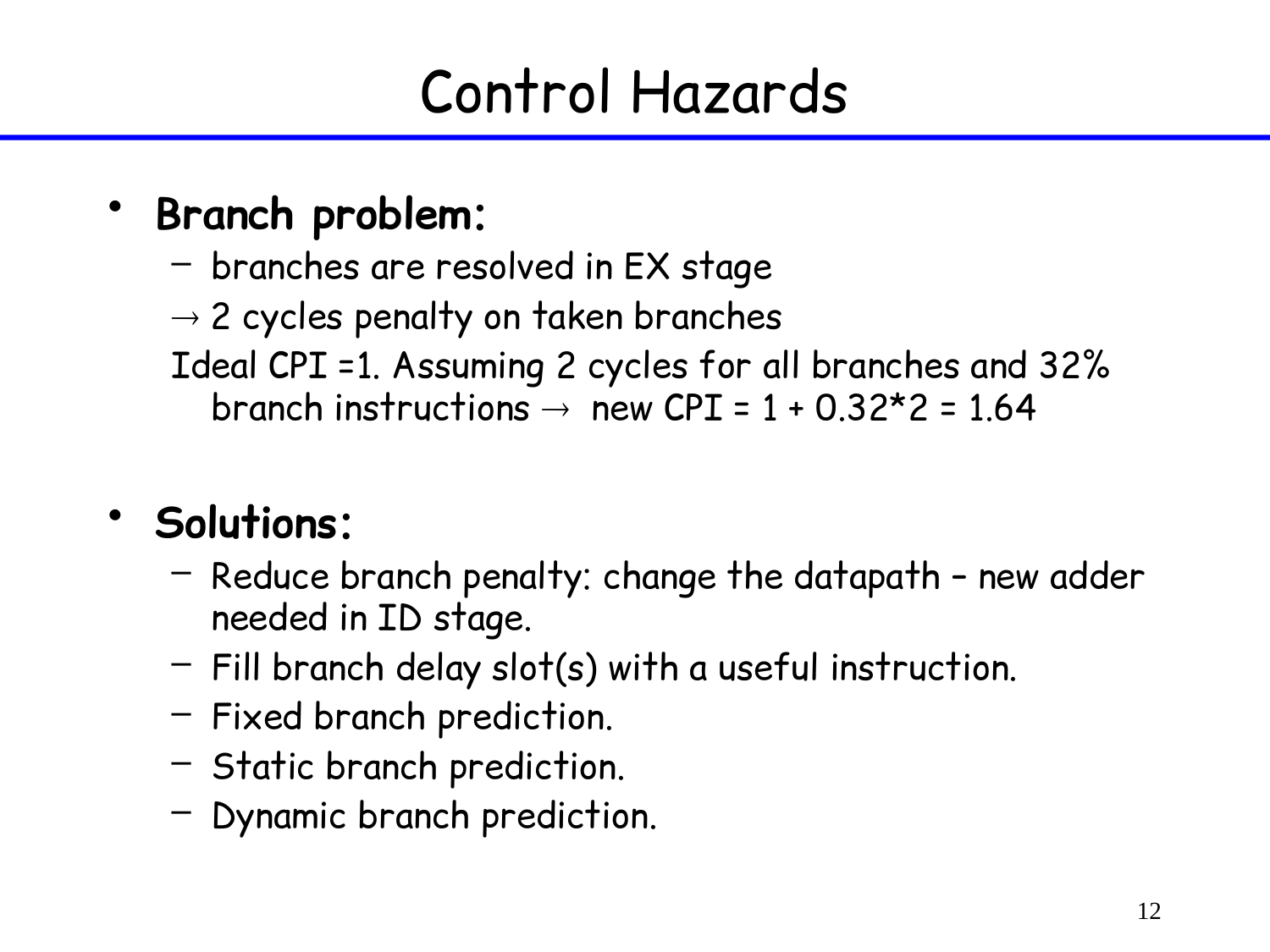

# Control Hazards
Branch problem:
branches are resolved in EX stage
→ 2 cycles penalty on taken branches
Ideal CPI =1. Assuming 2 cycles for all branches and 32% branch instructions →  new CPI = 1 + 0.32*2 = 1.64

Solutions:
Reduce branch penalty: change the datapath – new adder needed in ID stage.
Fill branch delay slot(s) with a useful instruction.
Fixed branch prediction.
Static branch prediction.
Dynamic branch prediction.
12